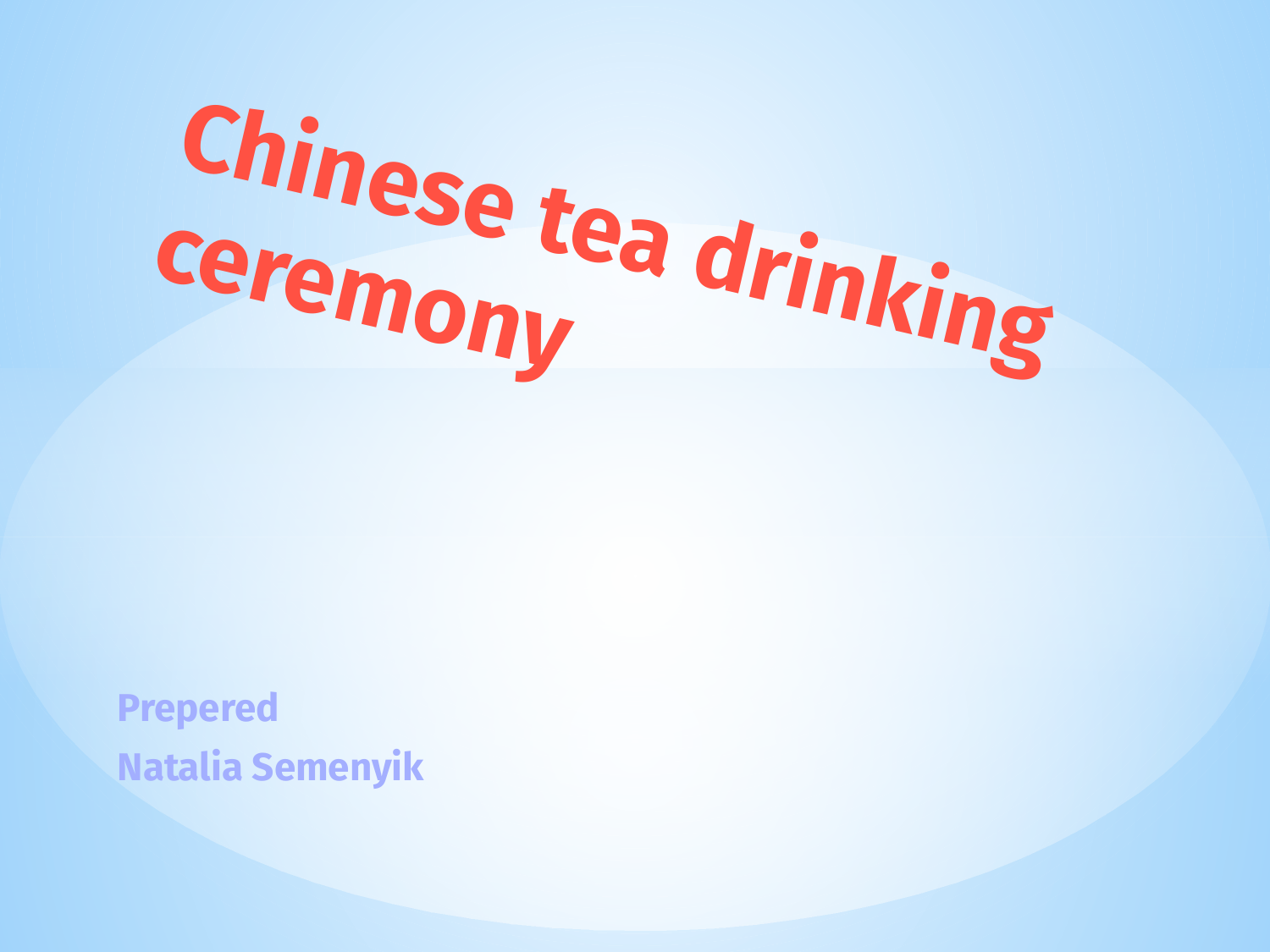

# Chinese tea drinking ceremony
Prepered
Natalia Semenyik